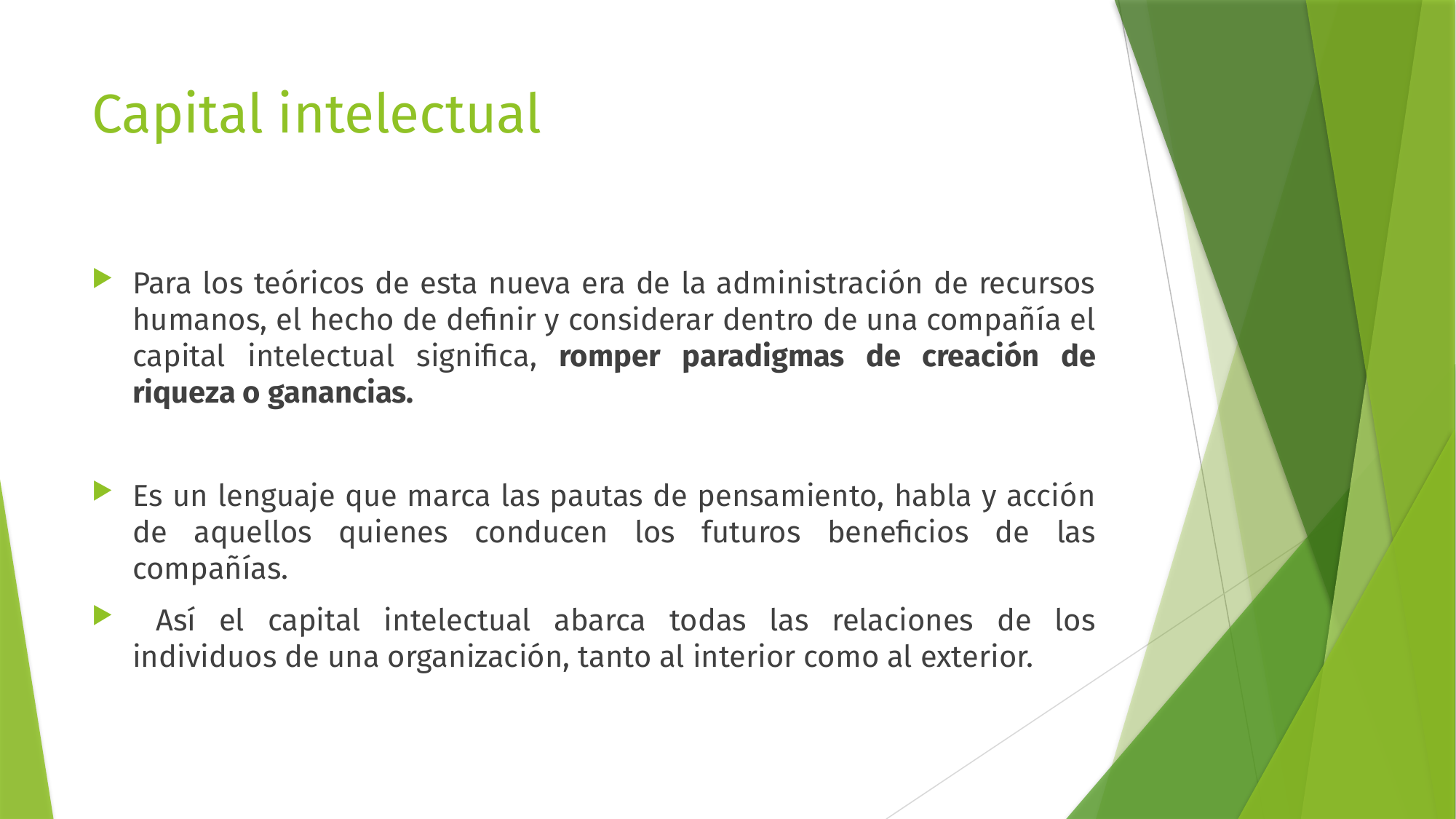

# Capital intelectual
Para los teóricos de esta nueva era de la administración de recursos humanos, el hecho de definir y considerar dentro de una compañía el capital intelectual significa, romper paradigmas de creación de riqueza o ganancias.

Es un lenguaje que marca las pautas de pensamiento, habla y acción de aquellos quienes conducen los futuros beneficios de las compañías.
 Así el capital intelectual abarca todas las relaciones de los individuos de una organización, tanto al interior como al exterior.